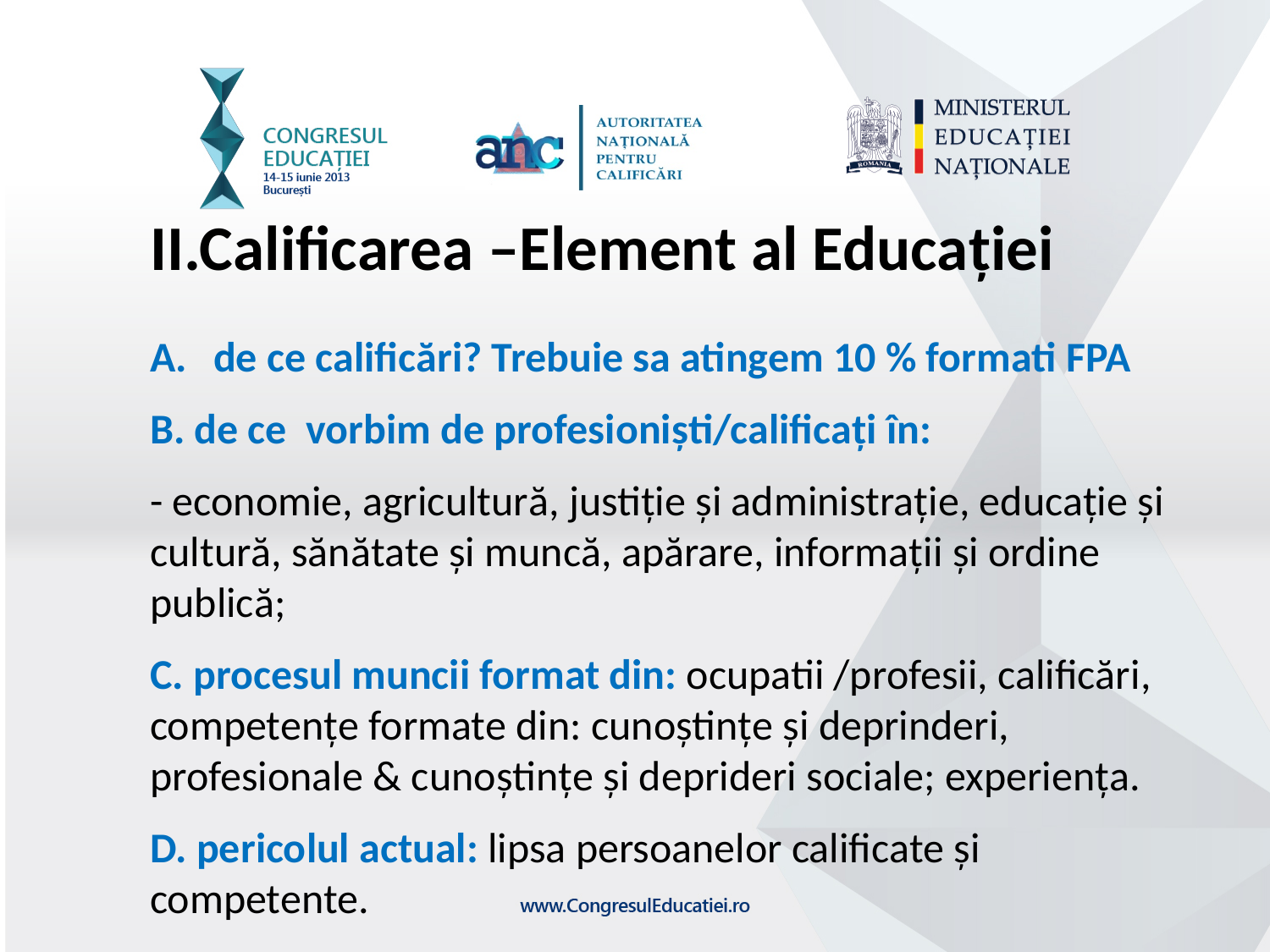

II.Calificarea –Element al Educației

de ce calificări? Trebuie sa atingem 10 % formati FPA
B. de ce  vorbim de profesioniști/calificați în:
- economie, agricultură, justiție și administrație, educație și cultură, sănătate și muncă, apărare, informații și ordine publică;
C. procesul muncii format din: ocupatii /profesii, calificări, competențe formate din: cunoștințe și deprinderi, profesionale & cunoștințe și deprideri sociale; experiența.
D. pericolul actual: lipsa persoanelor calificate și competente.